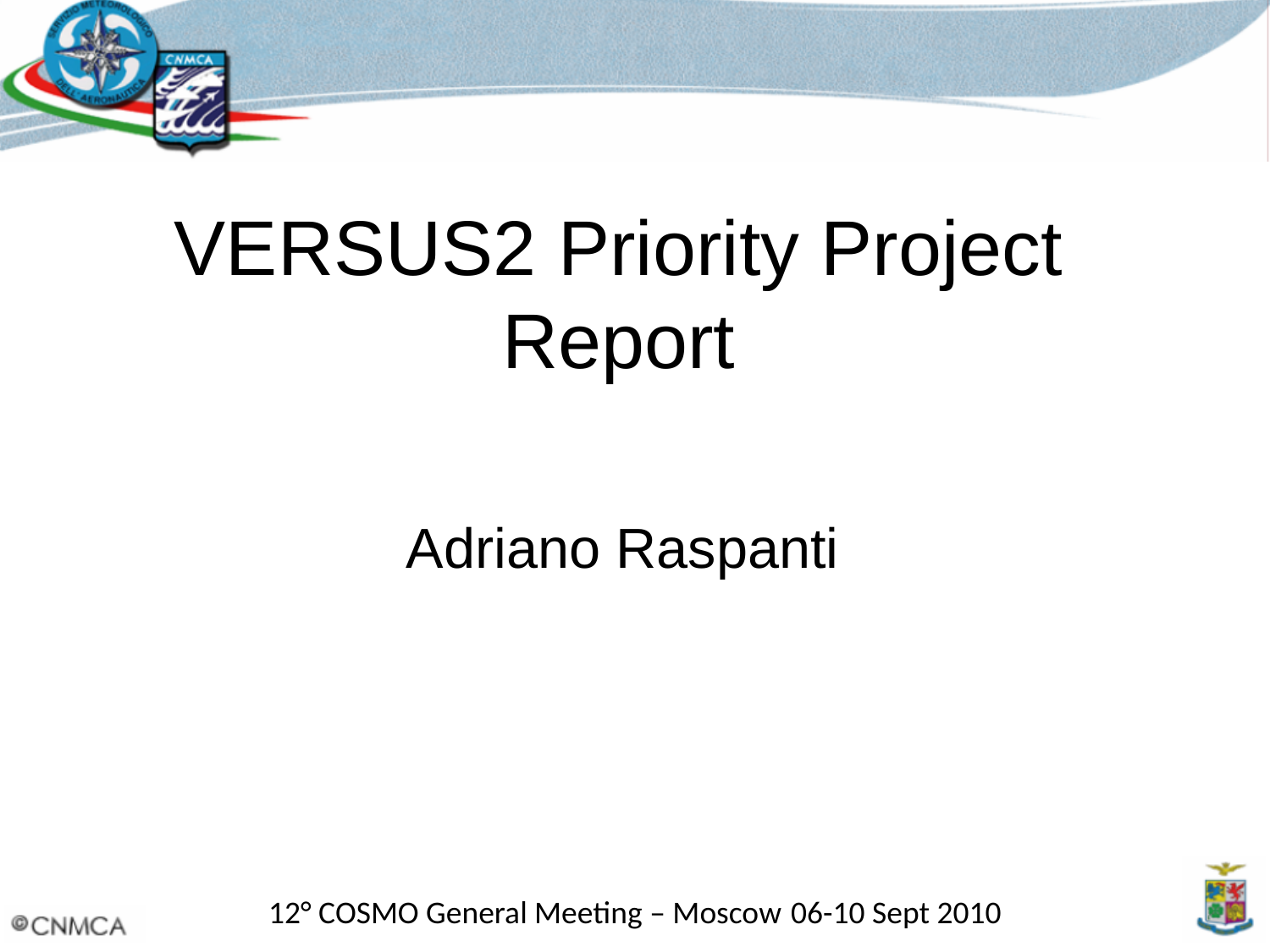

# VERSUS2 Priority Project Report
Adriano Raspanti